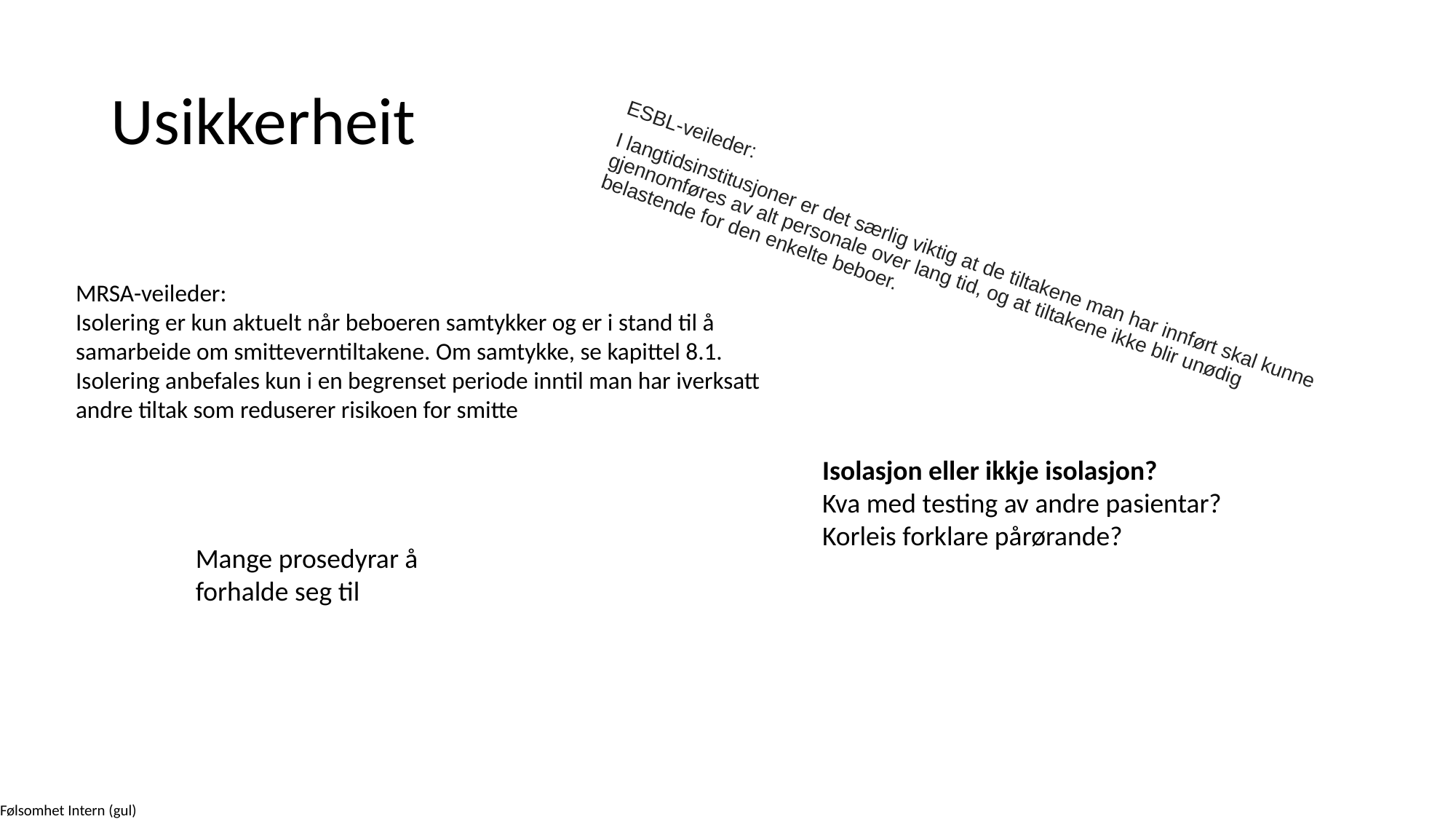

# Usikkerheit
ESBL-veileder:
I langtidsinstitusjoner er det særlig viktig at de tiltakene man har innført skal kunne gjennomføres av alt personale over lang tid, og at tiltakene ikke blir unødig belastende for den enkelte beboer.
MRSA-veileder:
Isolering er kun aktuelt når beboeren samtykker og er i stand til å samarbeide om smitteverntiltakene. Om samtykke, se kapittel 8.1. Isolering anbefales kun i en begrenset periode inntil man har iverksatt andre tiltak som reduserer risikoen for smitte
Isolasjon eller ikkje isolasjon?
Kva med testing av andre pasientar?
Korleis forklare pårørande?

Mange prosedyrar å forhalde seg til